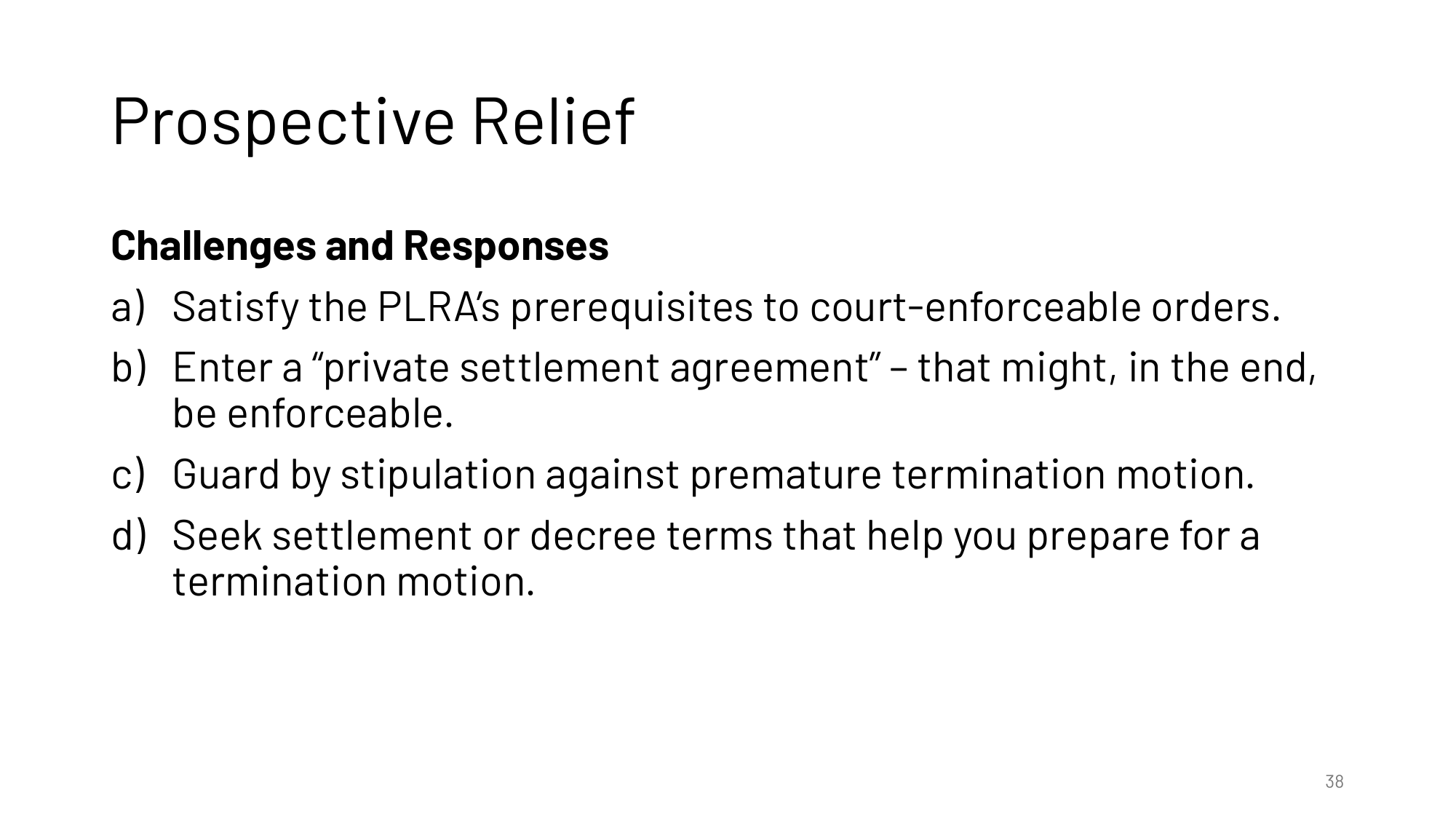

# Prospective Relief
Challenges and Responses
Satisfy the PLRA’s prerequisites to court-enforceable orders.
Enter a “private settlement agreement” – that might, in the end, be enforceable.
Guard by stipulation against premature termination motion.
Seek settlement or decree terms that help you prepare for a termination motion.
38